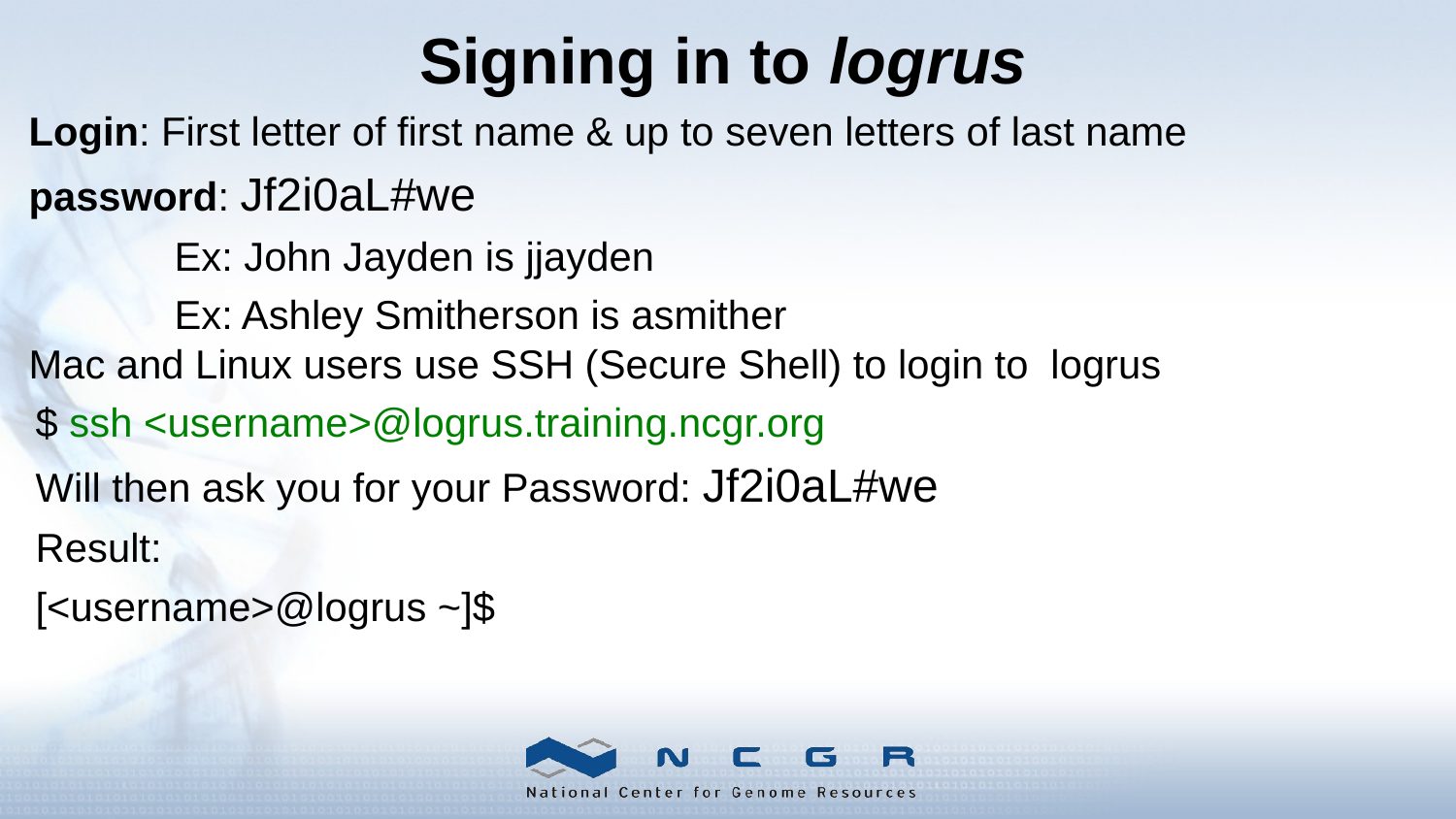

# Signing in to logrus
Login: First letter of first name & up to seven letters of last name
password: Jf2i0aL#we
	Ex: John Jayden is jjayden
	Ex: Ashley Smitherson is asmither
Mac and Linux users use SSH (Secure Shell) to login to  logrus
$ ssh <username>@logrus.training.ncgr.org
Will then ask you for your Password: Jf2i0aL#we
Result:
[<username>@logrus ~]$